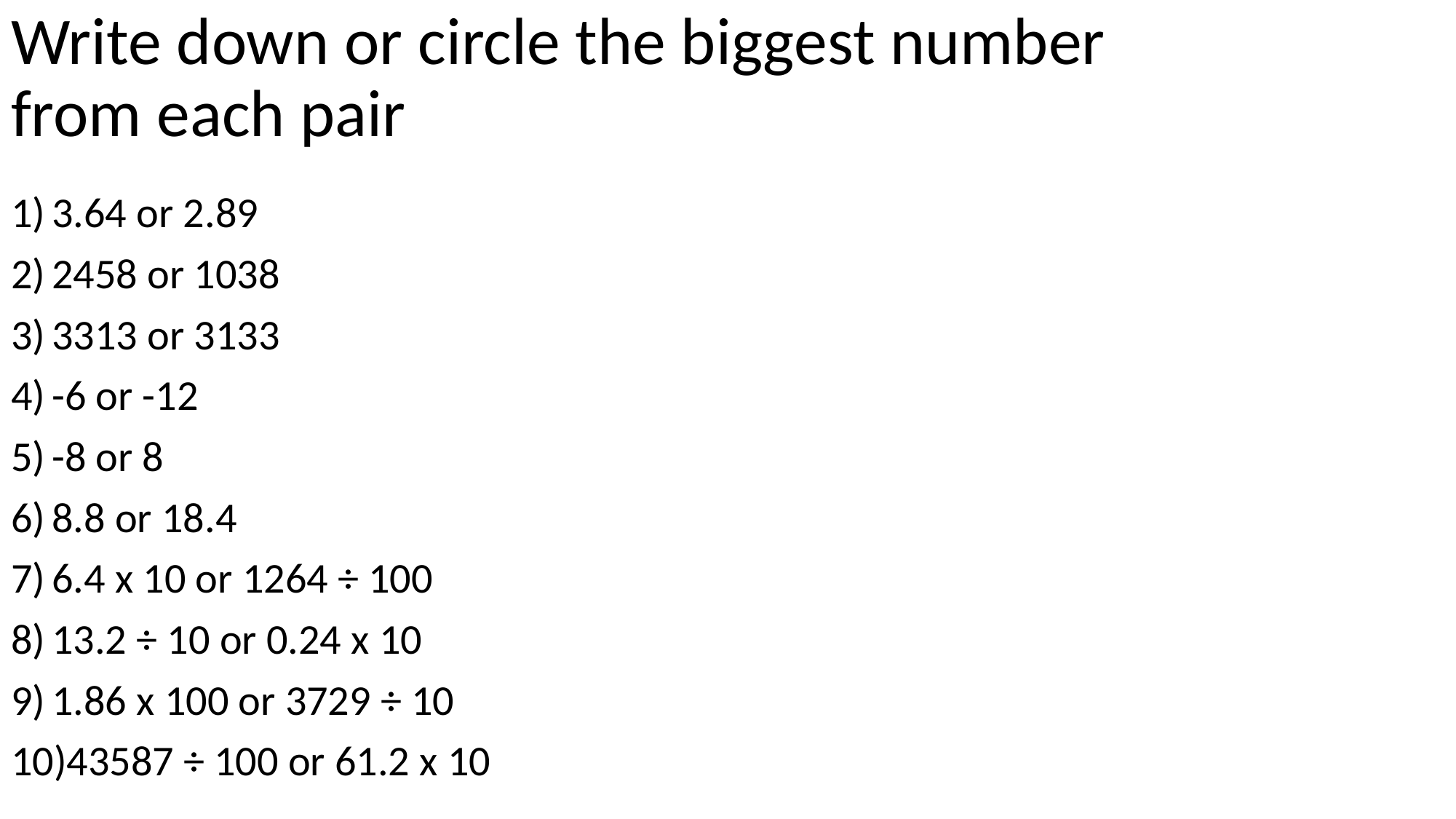

# Write down or circle the biggest number from each pair
3.64 or 2.89
2458 or 1038
3313 or 3133
-6 or -12
-8 or 8
8.8 or 18.4
6.4 x 10 or 1264 ÷ 100
13.2 ÷ 10 or 0.24 x 10
1.86 x 100 or 3729 ÷ 10
43587 ÷ 100 or 61.2 x 10